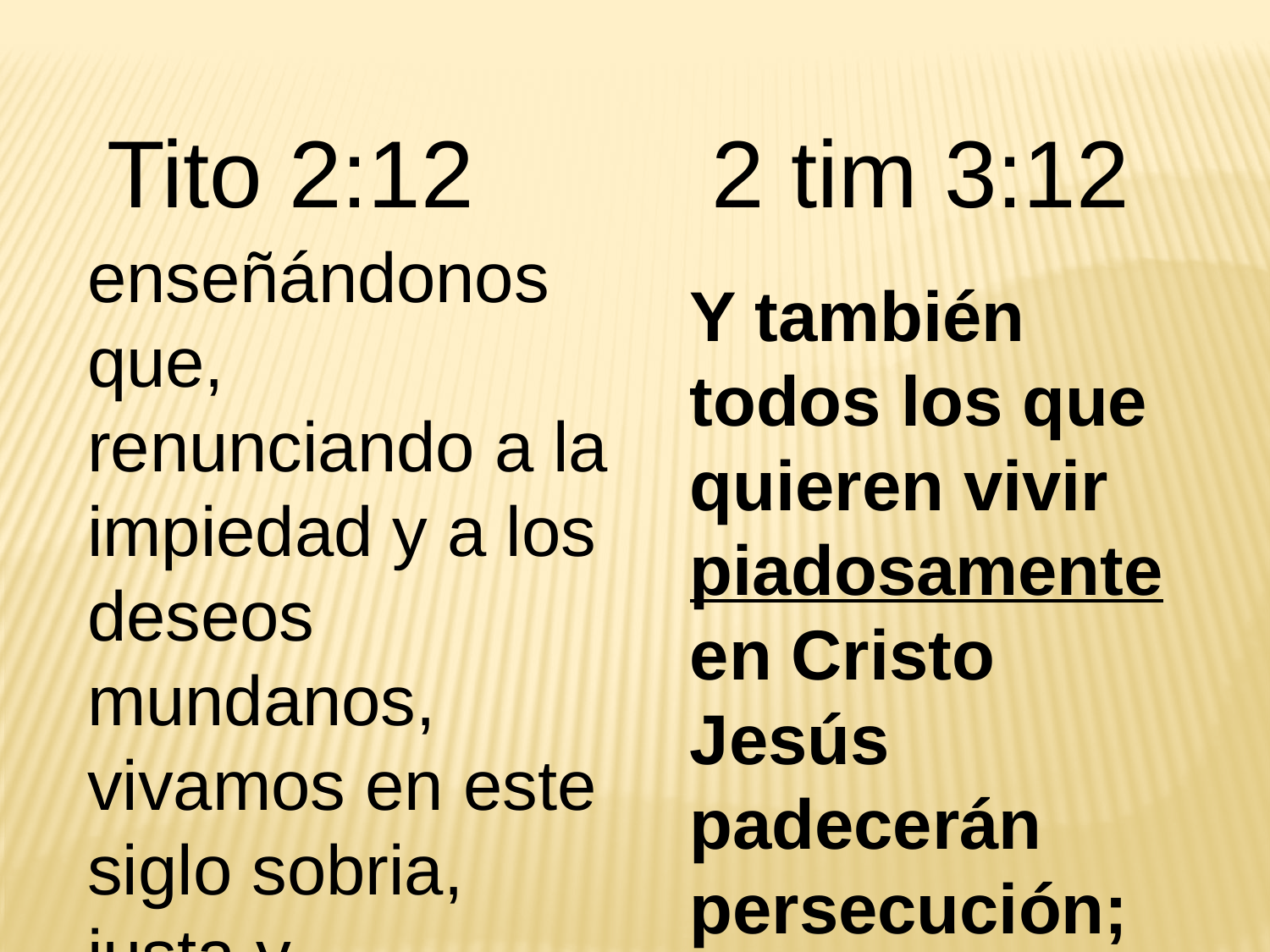

Tito 2:12         2 tim 3:12

enseñándonos que, renunciando a la impiedad y a los deseos mundanos, vivamos en este siglo sobria, justa y piadosamente,
Y también todos los que quieren vivir piadosamente en Cristo Jesús padecerán persecución;